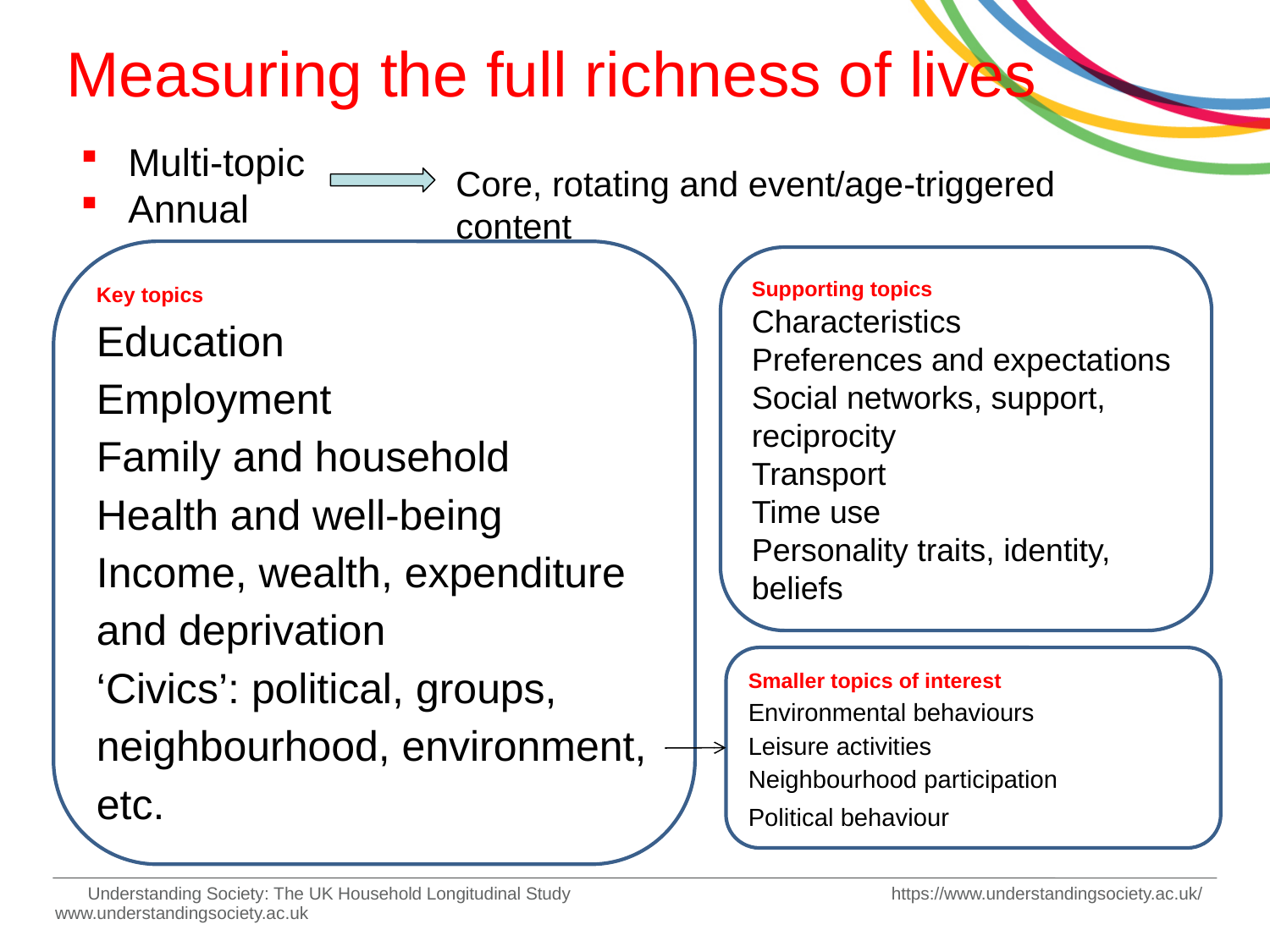

# Measuring the full richness of lives
Multi-topic
Annual
Core, rotating and event/age-triggered content

Key topics
Education
Employment
Family and household
Health and well-being
Income, wealth, expenditure and deprivation
‘Civics’: political, groups, neighbourhood, environment, etc.
Supporting topics
Characteristics
Preferences and expectations
Social networks, support, reciprocity
Transport
Time use
Personality traits, identity, beliefs
Smaller topics of interest
Environmental behaviours
Leisure activities
Neighbourhood participation
Political behaviour
Understanding Society: The UK Household Longitudinal Study                                                                  https://www.understandingsociety.ac.uk/
www.understandingsociety.ac.uk